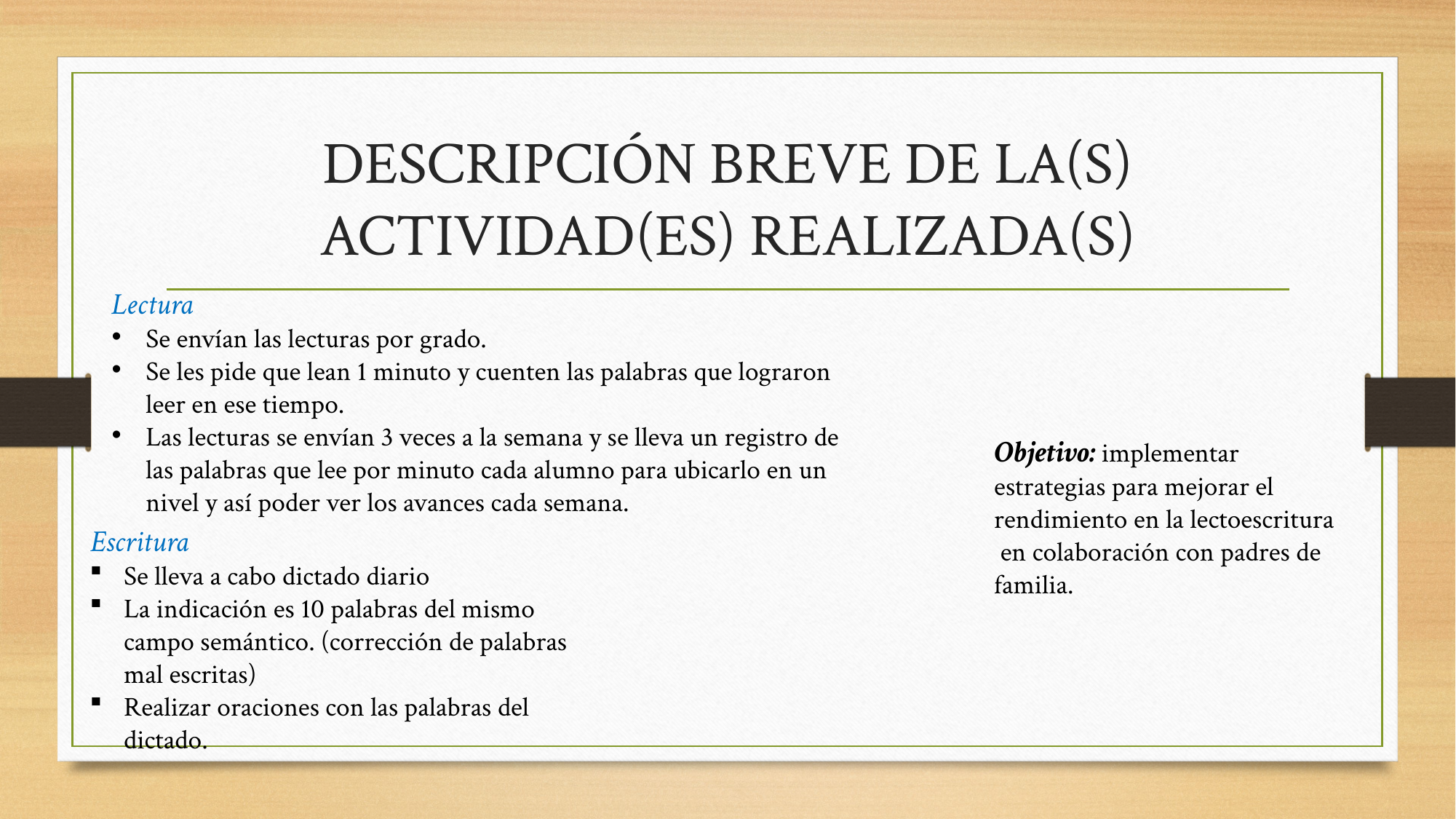

# DESCRIPCIÓN BREVE DE LA(S) ACTIVIDAD(ES) REALIZADA(S)
Lectura
Se envían las lecturas por grado.
Se les pide que lean 1 minuto y cuenten las palabras que lograron leer en ese tiempo.
Las lecturas se envían 3 veces a la semana y se lleva un registro de las palabras que lee por minuto cada alumno para ubicarlo en un nivel y así poder ver los avances cada semana.
Objetivo: implementar estrategias para mejorar el rendimiento en la lectoescritura  en colaboración con padres de familia.
Escritura
Se lleva a cabo dictado diario
La indicación es 10 palabras del mismo campo semántico. (corrección de palabras mal escritas)
Realizar oraciones con las palabras del dictado.